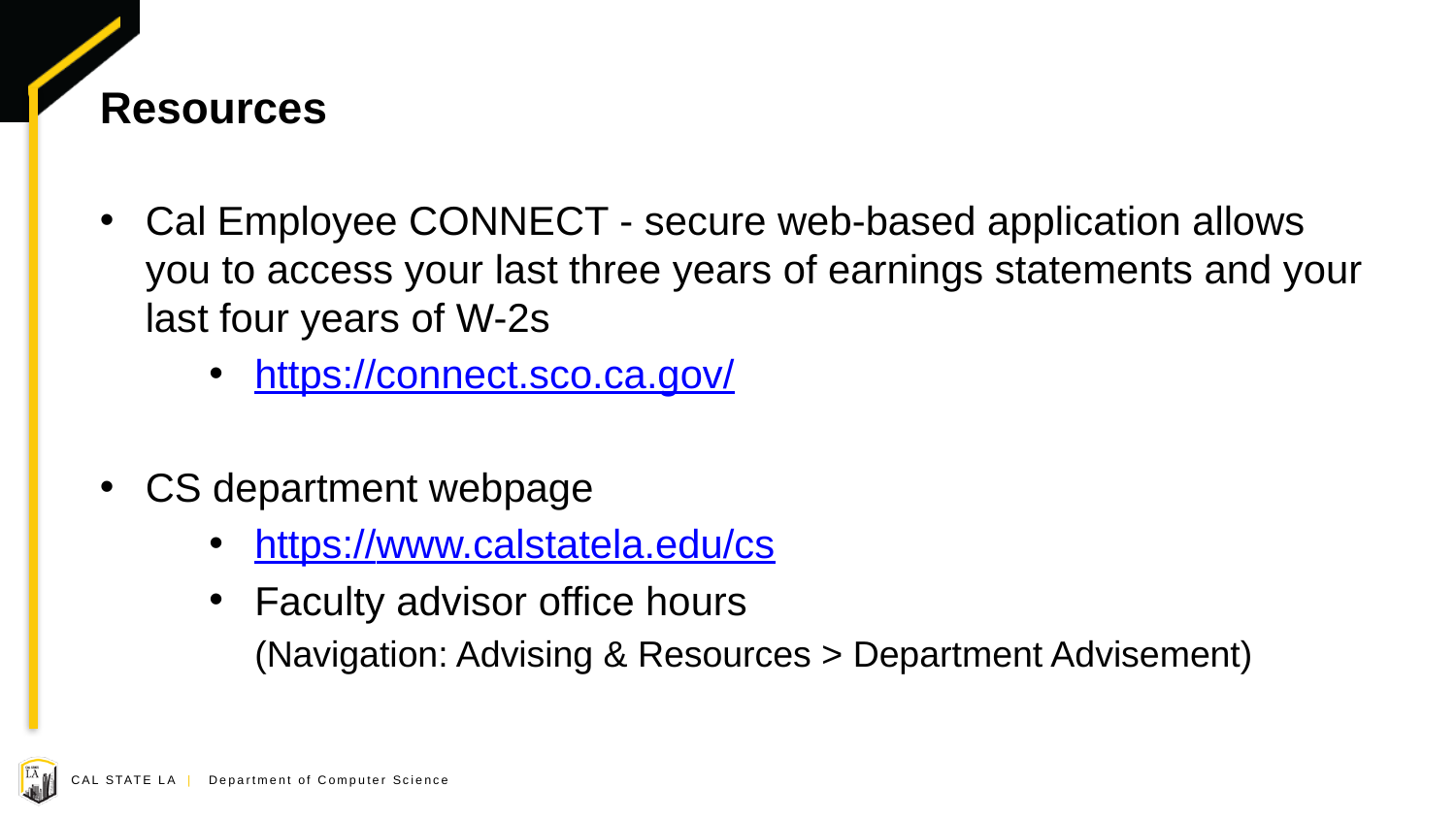

# Resources
Cal Employee CONNECT - secure web-based application allows you to access your last three years of earnings statements and your last four years of W-2s
https://connect.sco.ca.gov/

CS department webpage
https://www.calstatela.edu/cs
Faculty advisor office hours
(Navigation: Advising & Resources > Department Advisement)